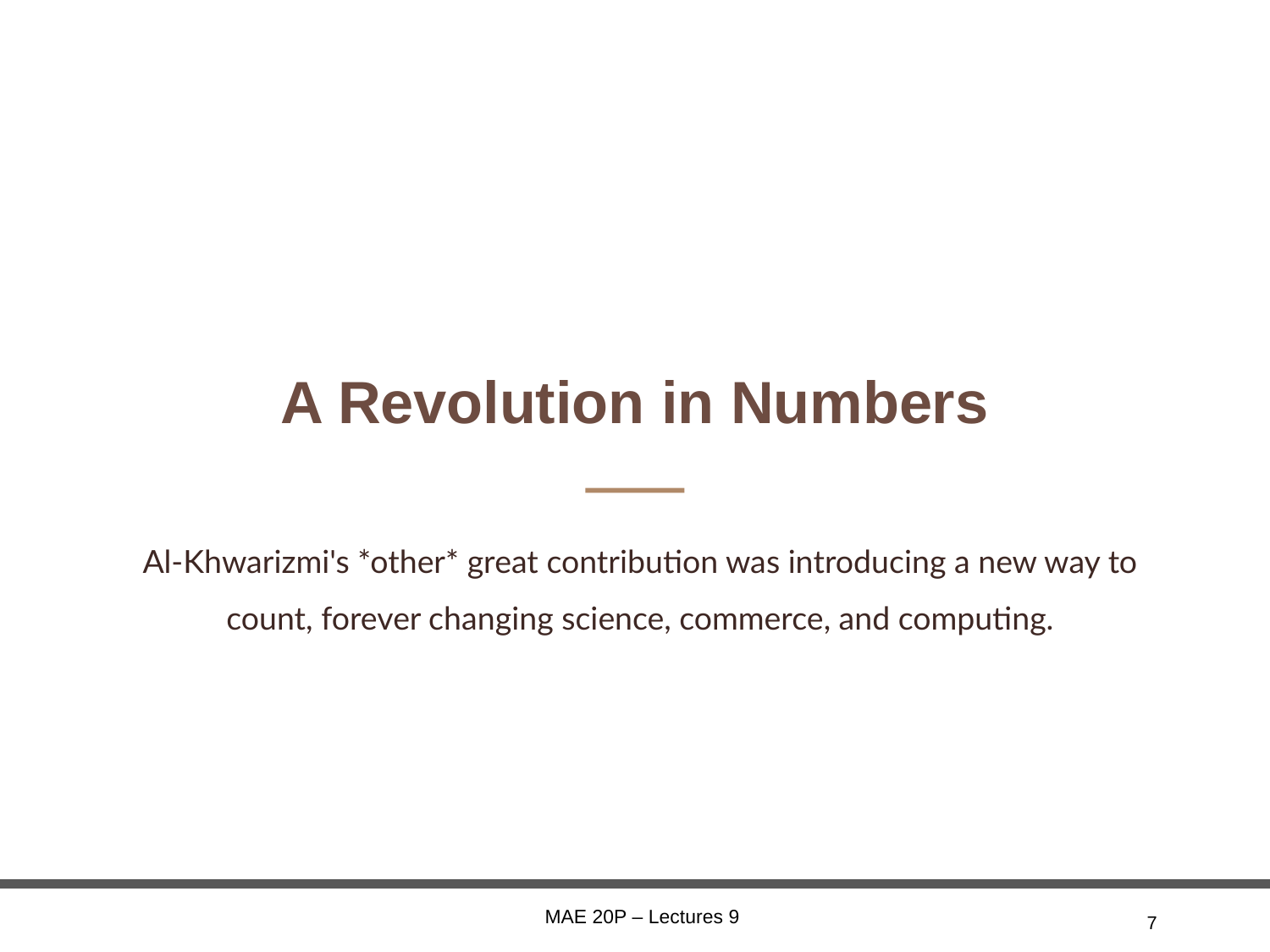

A Revolution in Numbers

Al-Khwarizmi's *other* great contribution was introducing a new way to count, forever changing science, commerce, and computing.